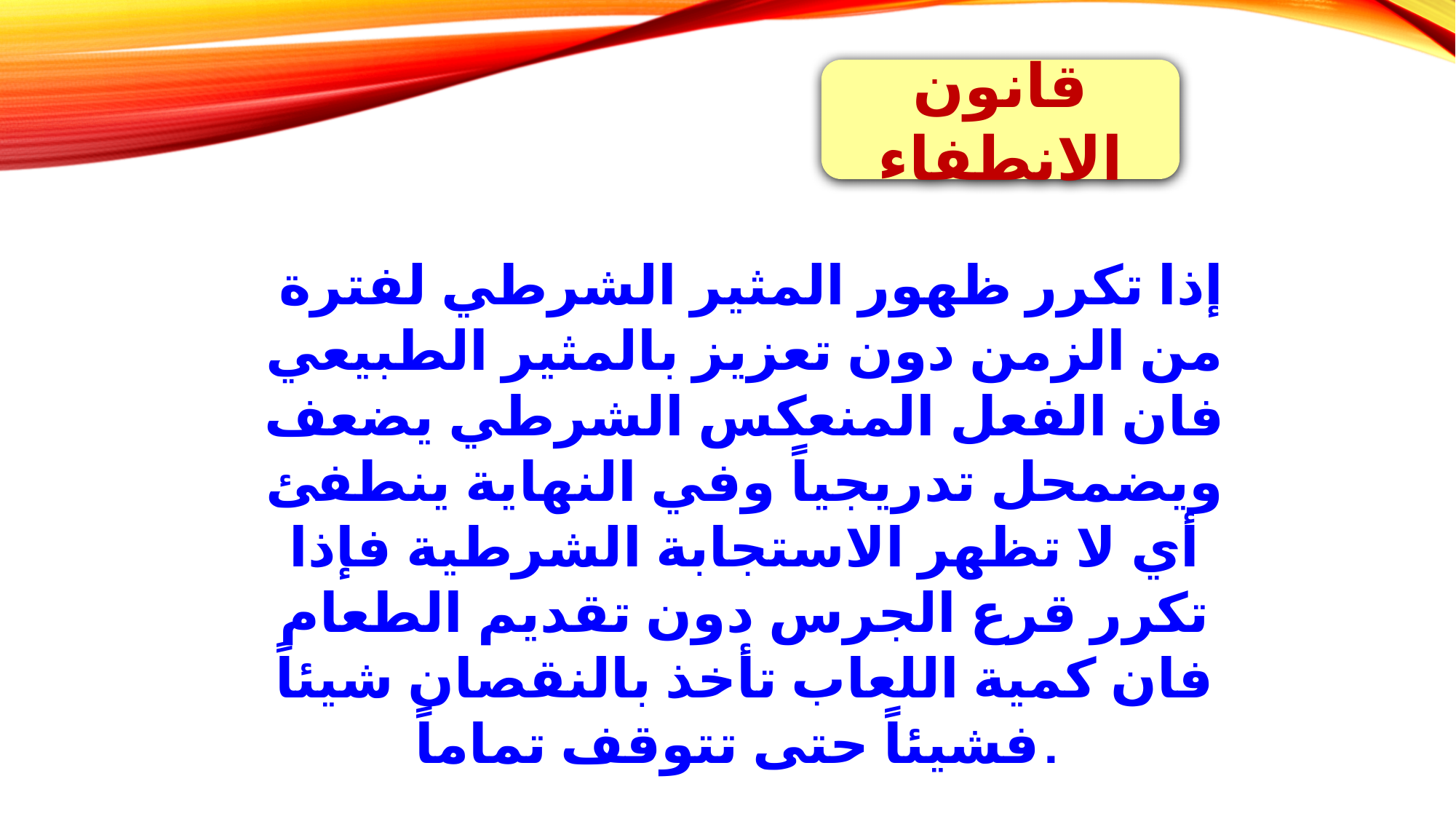

قانون الانطفاء

 إذا تكرر ظهور المثير الشرطي لفترة من الزمن دون تعزيز بالمثير الطبيعي فان الفعل المنعكس الشرطي يضعف ويضمحل تدريجياً وفي النهاية ينطفئ أي لا تظهر الاستجابة الشرطية فإذا تكرر قرع الجرس دون تقديم الطعام فان كمية اللعاب تأخذ بالنقصان شيئاً فشيئاً حتى تتوقف تماماً.